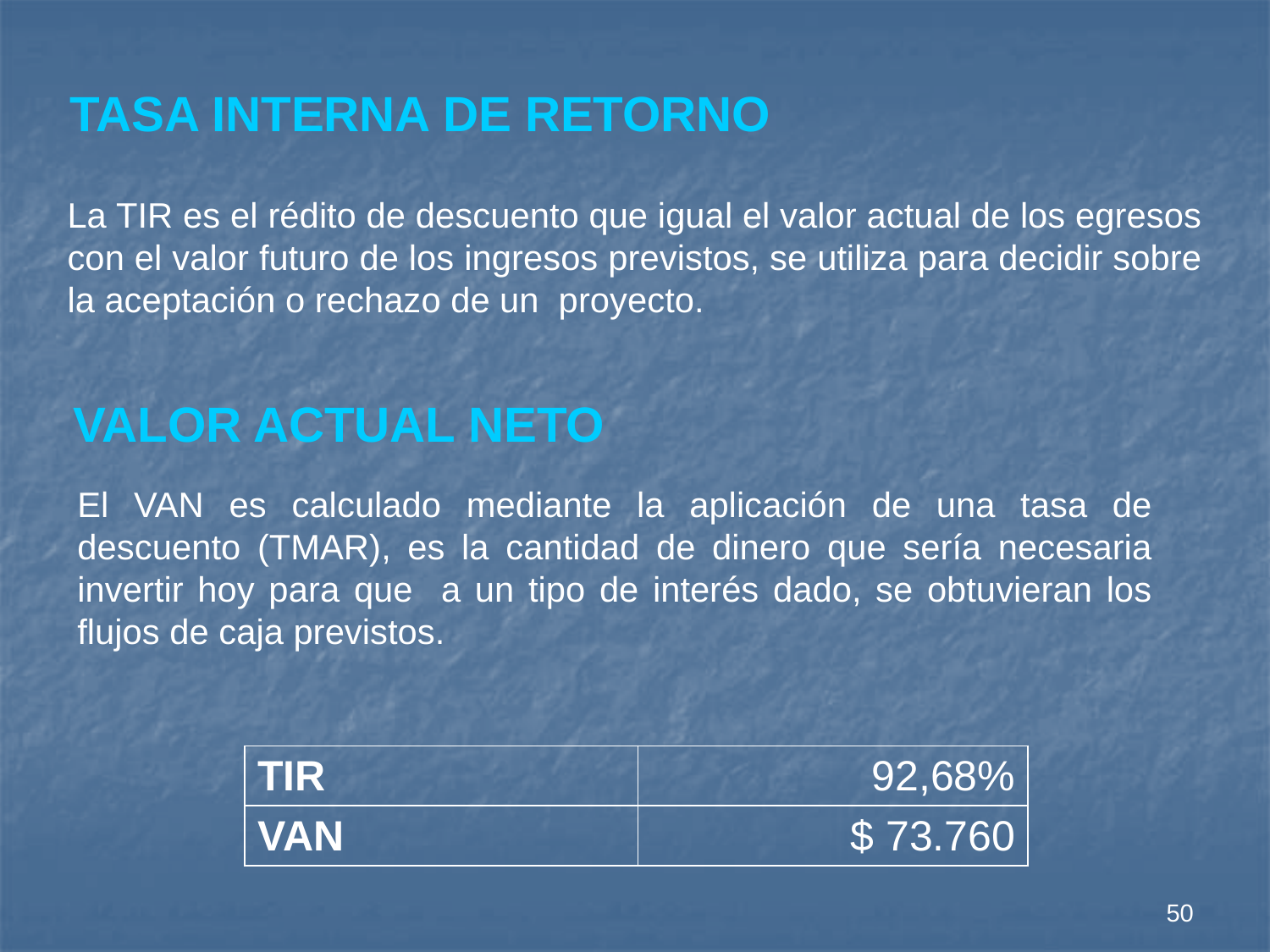

TASA INTERNA DE RETORNO
La TIR es el rédito de descuento que igual el valor actual de los egresos con el valor futuro de los ingresos previstos, se utiliza para decidir sobre la aceptación o rechazo de un  proyecto.
VALOR ACTUAL NETO
El VAN es calculado mediante la aplicación de una tasa de descuento (TMAR), es la cantidad de dinero que sería necesaria invertir hoy para que  a un tipo de interés dado, se obtuvieran los flujos de caja previstos.
| TIR | 92,68% |
| --- | --- |
| VAN | $ 73.760 |
50